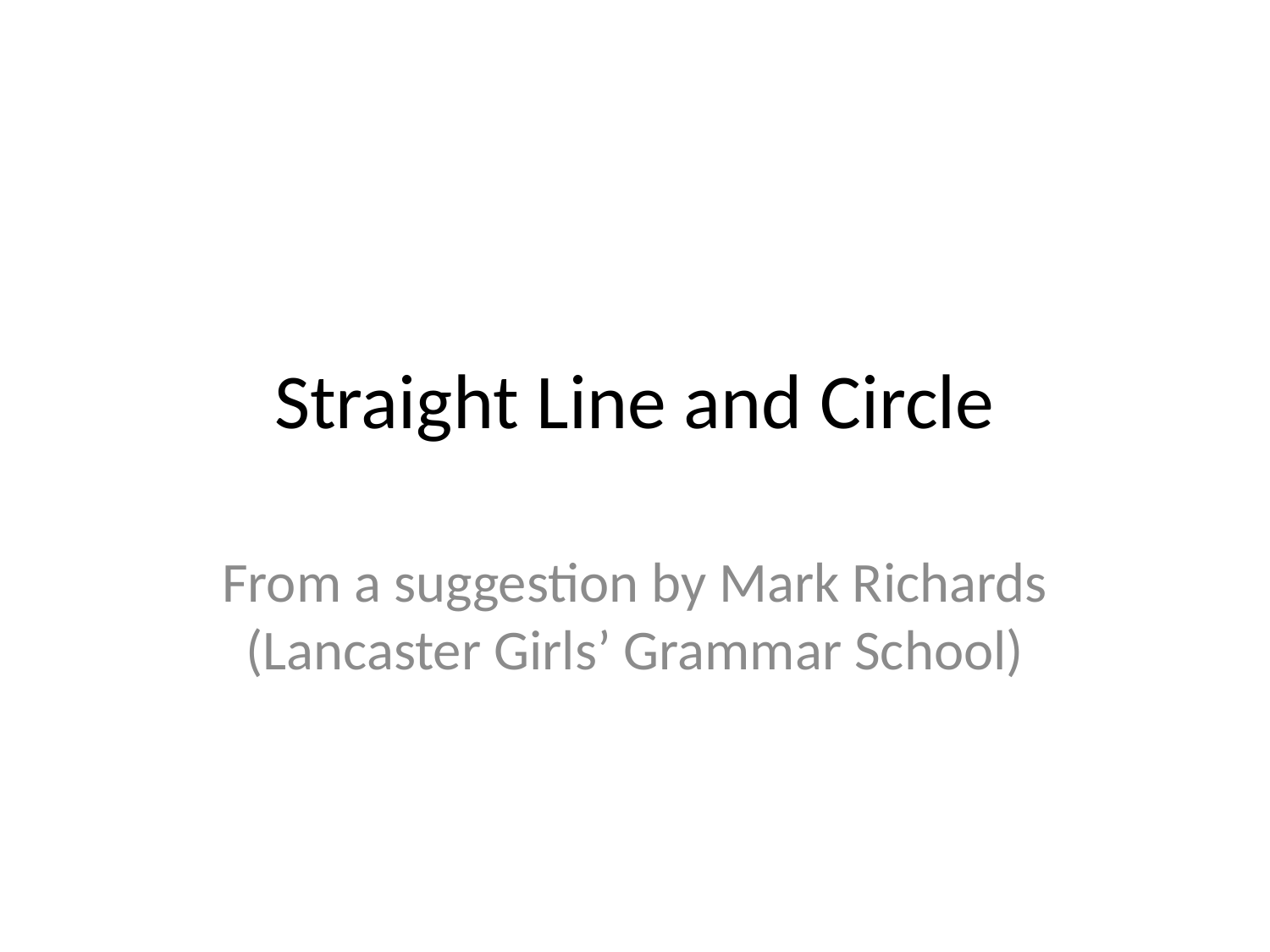

# Straight Line and Circle
From a suggestion by Mark Richards (Lancaster Girls’ Grammar School)